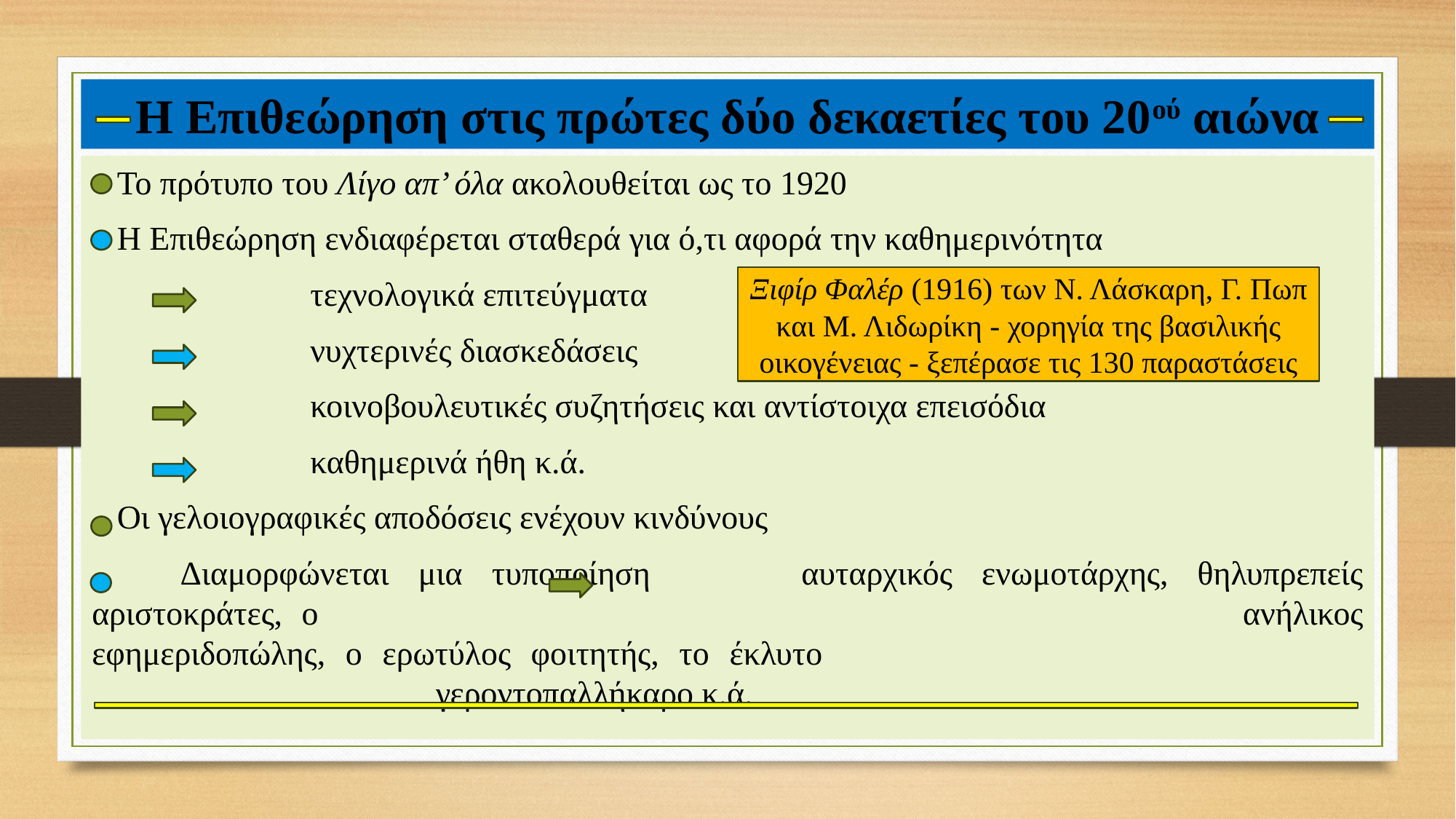

# Η Επιθεώρηση στις πρώτες δύο δεκαετίες του 20ού αιώνα

   Το πρότυπο του Λίγο απ’ όλα ακολουθείται ως το 1920
   Η Επιθεώρηση ενδιαφέρεται σταθερά για ό,τι αφορά την καθημερινότητα
		τεχνολογικά επιτεύγματα
		νυχτερινές διασκεδάσεις
		κοινοβουλευτικές συζητήσεις και αντίστοιχα επεισόδια
		καθημερινά ήθη κ.ά.
   Οι γελοιογραφικές αποδόσεις ενέχουν κινδύνους
   Διαμορφώνεται μια τυποποίηση	  αυταρχικός ενωμοτάρχης, θηλυπρεπείς αριστοκράτες, ο 								  ανήλικος εφημεριδοπώλης, ο ερωτύλος φοιτητής, το έκλυτο 								  γεροντοπαλλήκαρο κ.ά.

Ξιφίρ Φαλέρ (1916) των Ν. Λάσκαρη, Γ. Πωπ και Μ. Λιδωρίκη - χορηγία της βασιλικής οικογένειας - ξεπέρασε τις 130 παραστάσεις